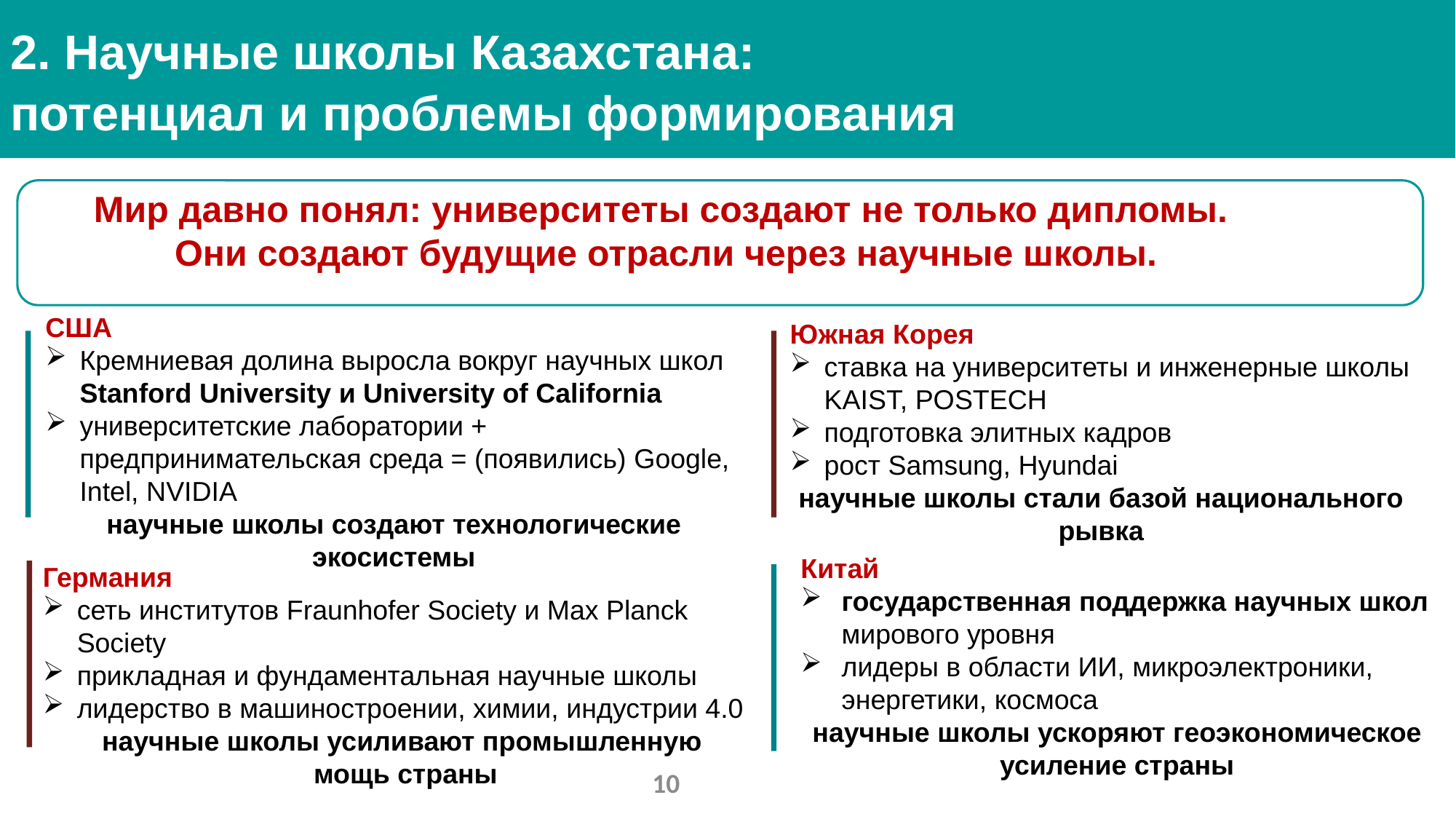

2. Научные школы Казахстана:
потенциал и проблемы формирования
Мир давно понял: университеты создают не только дипломы.
Они создают будущие отрасли через научные школы.

США
Кремниевая долина выросла вокруг научных школ Stanford University и University of California
университетские лаборатории + предпринимательская среда = (появились) Google, Intel, NVIDIA
научные школы создают технологические экосистемы
Южная Корея
ставка на университеты и инженерные школы KAIST, POSTECH
подготовка элитных кадров
рост Samsung, Hyundai
научные школы стали базой национального рывка

Китай
государственная поддержка научных школ мирового уровня
лидеры в области ИИ, микроэлектроники, энергетики, космоса
научные школы ускоряют геоэкономическое усиление страны
Германия
сеть институтов Fraunhofer Society и Max Planck Society
прикладная и фундаментальная научные школы
лидерство в машиностроении, химии, индустрии 4.0
научные школы усиливают промышленную
мощь страны

10